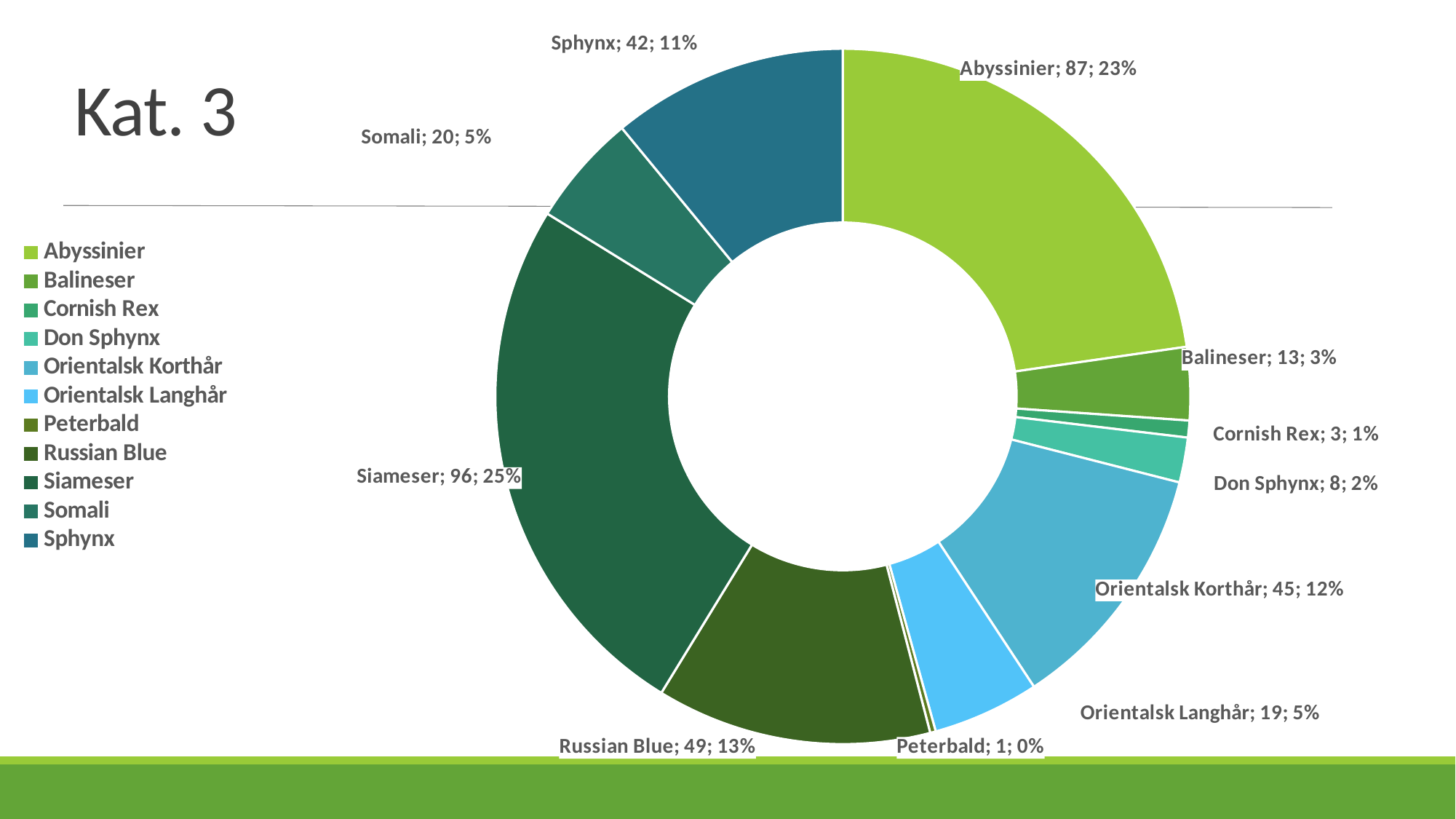

### Chart

| Category | Antal |
|---|---|
| Abyssinier | 87.0 |
| Balineser | 13.0 |
| Cornish Rex | 3.0 |
| Don Sphynx | 8.0 |
| Orientalsk Korthår | 45.0 |
| Orientalsk Langhår | 19.0 |
| Peterbald | 1.0 |
| Russian Blue | 49.0 |
| Siameser | 96.0 |
| Somali | 20.0 |
| Sphynx | 42.0 |
# Kat. 3